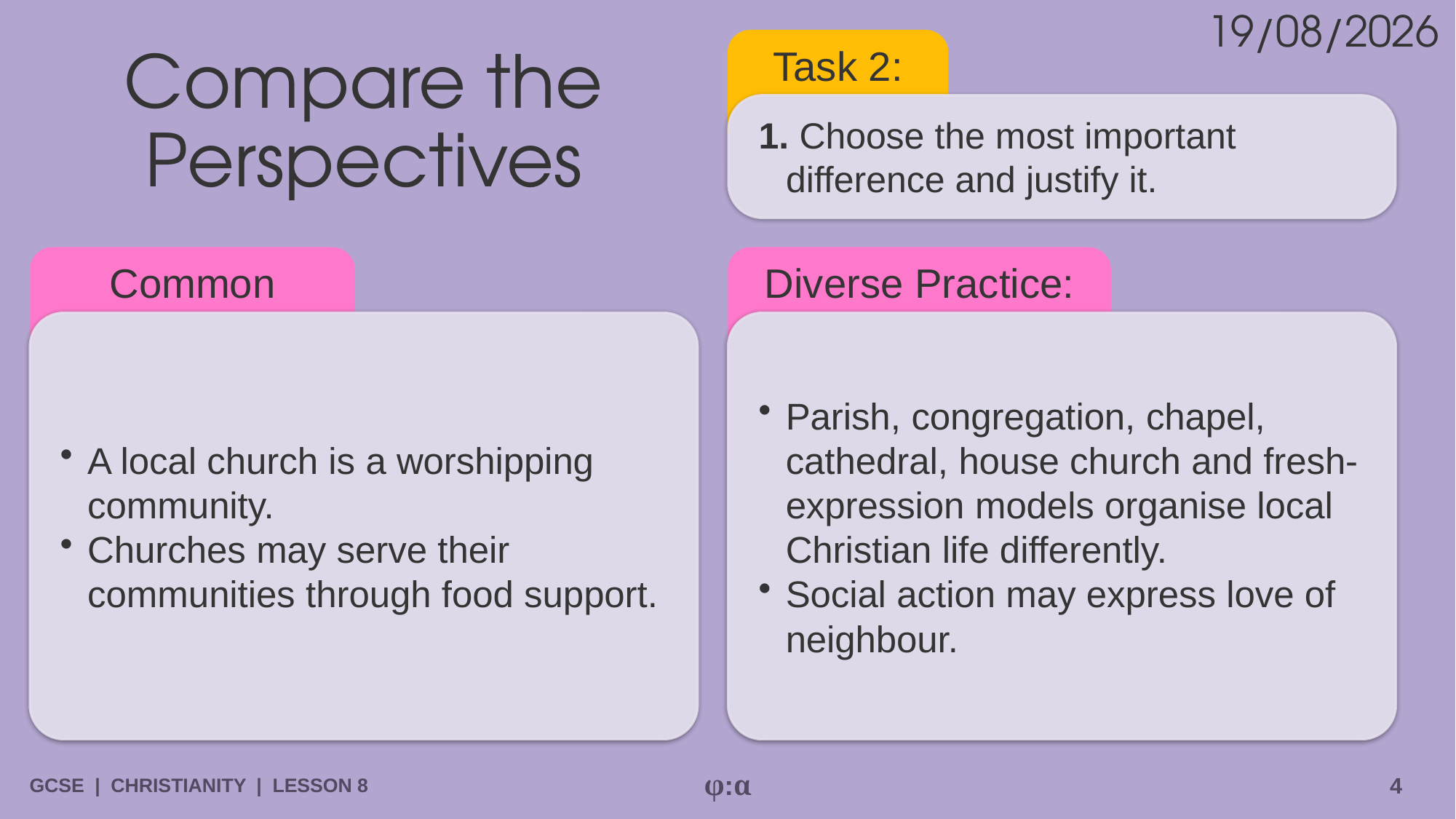

19/08/2026
# Compare the Perspectives
Task 2:
1. Choose the most important difference and justify it.
Common Ground:
Diverse Practice:
​A local church is a worshipping community.
​Churches may serve their communities through food support.
​Parish, congregation, chapel, cathedral, house church and fresh-expression models organise local Christian life differently.
​Social action may express love of neighbour.
GCSE  |  CHRISTIANITY  |  LESSON 8
φ:α
4